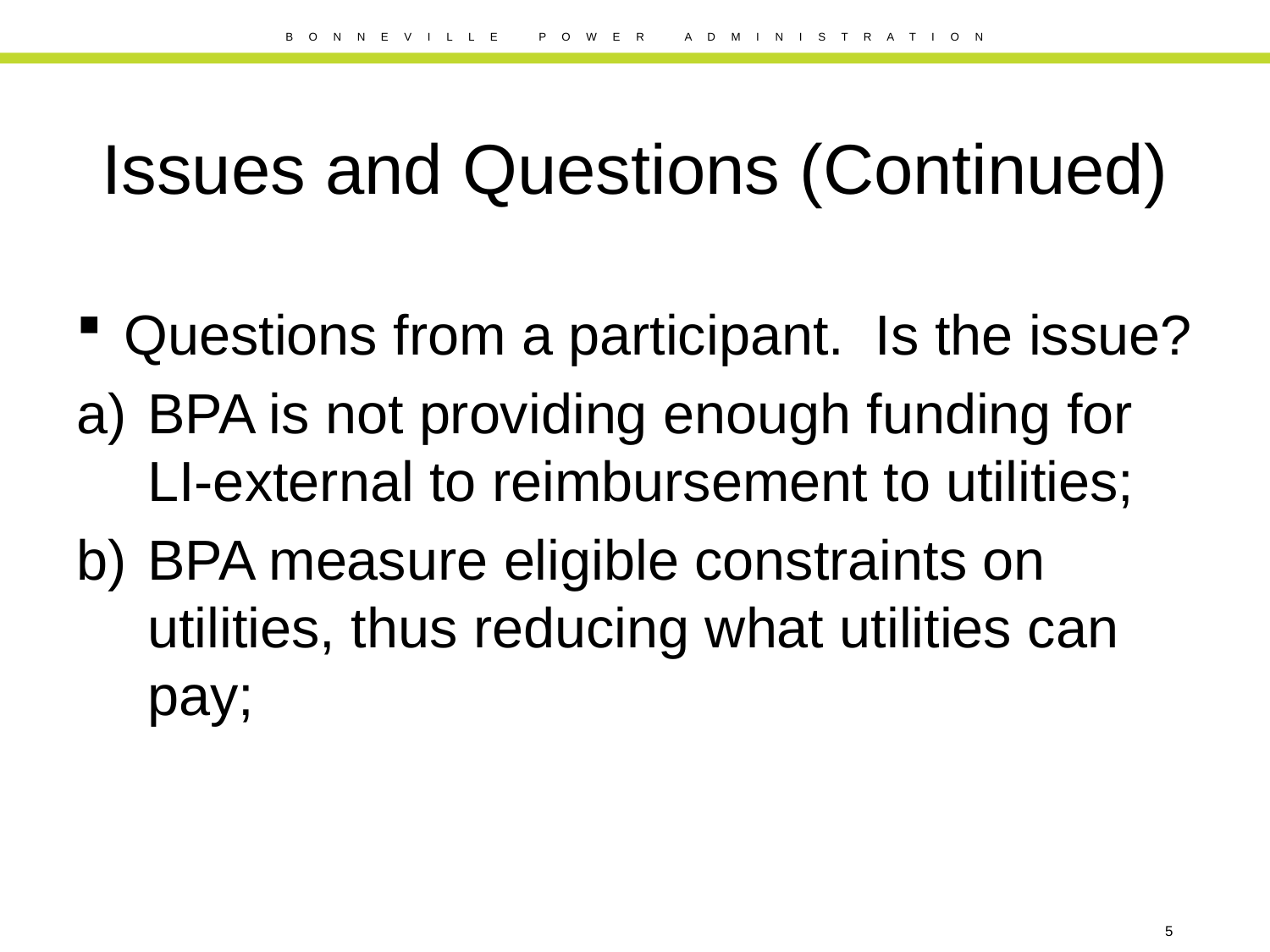

# Issues and Questions (Continued)
Questions from a participant.  Is the issue?
BPA is not providing enough funding for LI-external to reimbursement to utilities;
BPA measure eligible constraints on utilities, thus reducing what utilities can pay;

5